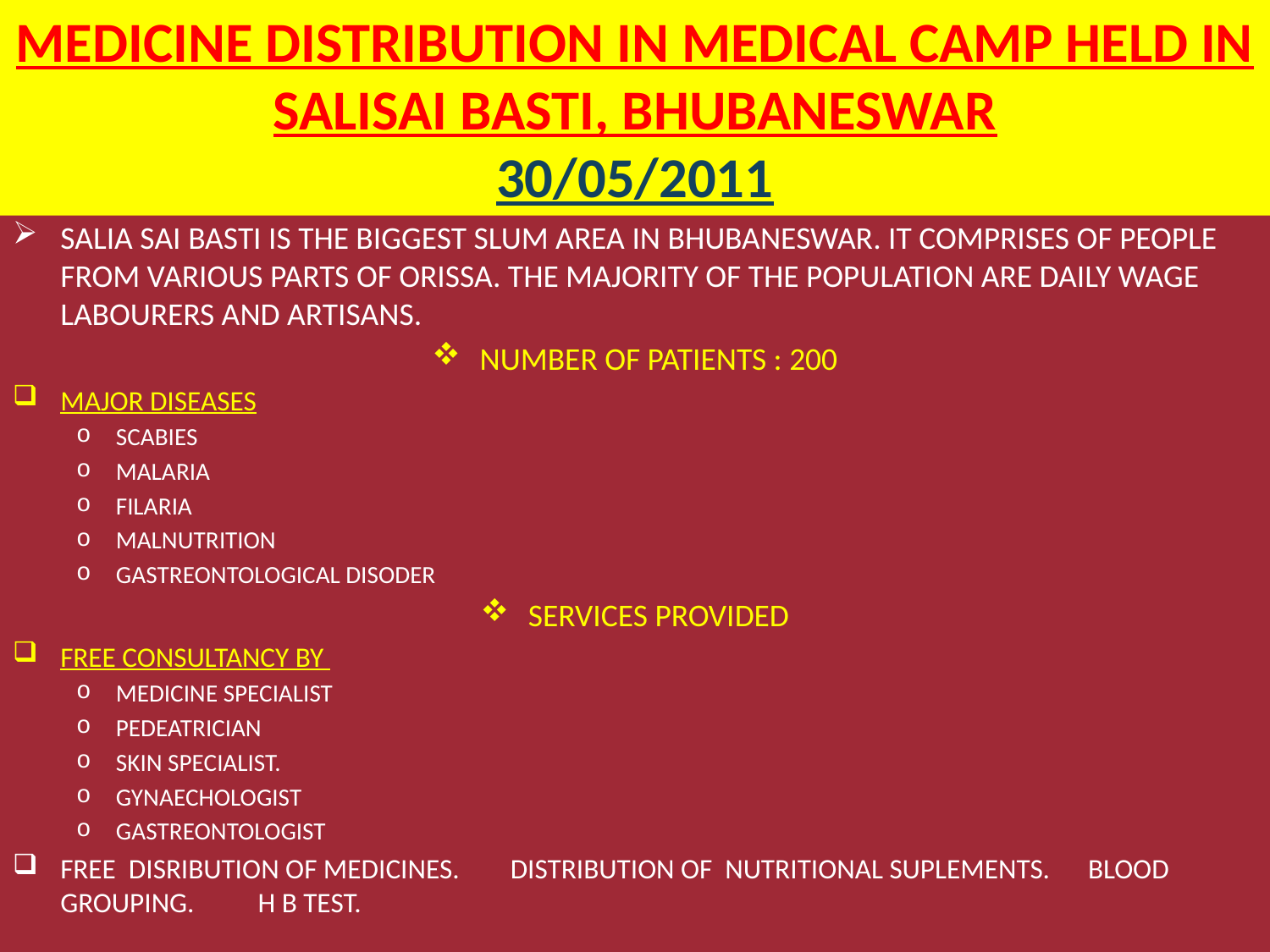

MEDICINE DISTRIBUTION IN MEDICAL CAMP HELD IN SALISAI BASTI, BHUBANESWAR
30/05/2011
SALIA SAI BASTI IS THE BIGGEST SLUM AREA IN BHUBANESWAR. IT COMPRISES OF PEOPLE FROM VARIOUS PARTS OF ORISSA. THE MAJORITY OF THE POPULATION ARE DAILY WAGE LABOURERS AND ARTISANS.
NUMBER OF PATIENTS : 200
MAJOR DISEASES
SCABIES
MALARIA
FILARIA
MALNUTRITION
GASTREONTOLOGICAL DISODER
SERVICES PROVIDED
FREE CONSULTANCY BY
MEDICINE SPECIALIST
PEDEATRICIAN
SKIN SPECIALIST.
GYNAECHOLOGIST
GASTREONTOLOGIST
FREE  DISRIBUTION OF MEDICINES.        DISTRIBUTION OF  NUTRITIONAL SUPLEMENTS.      BLOOD GROUPING.          H B TEST.